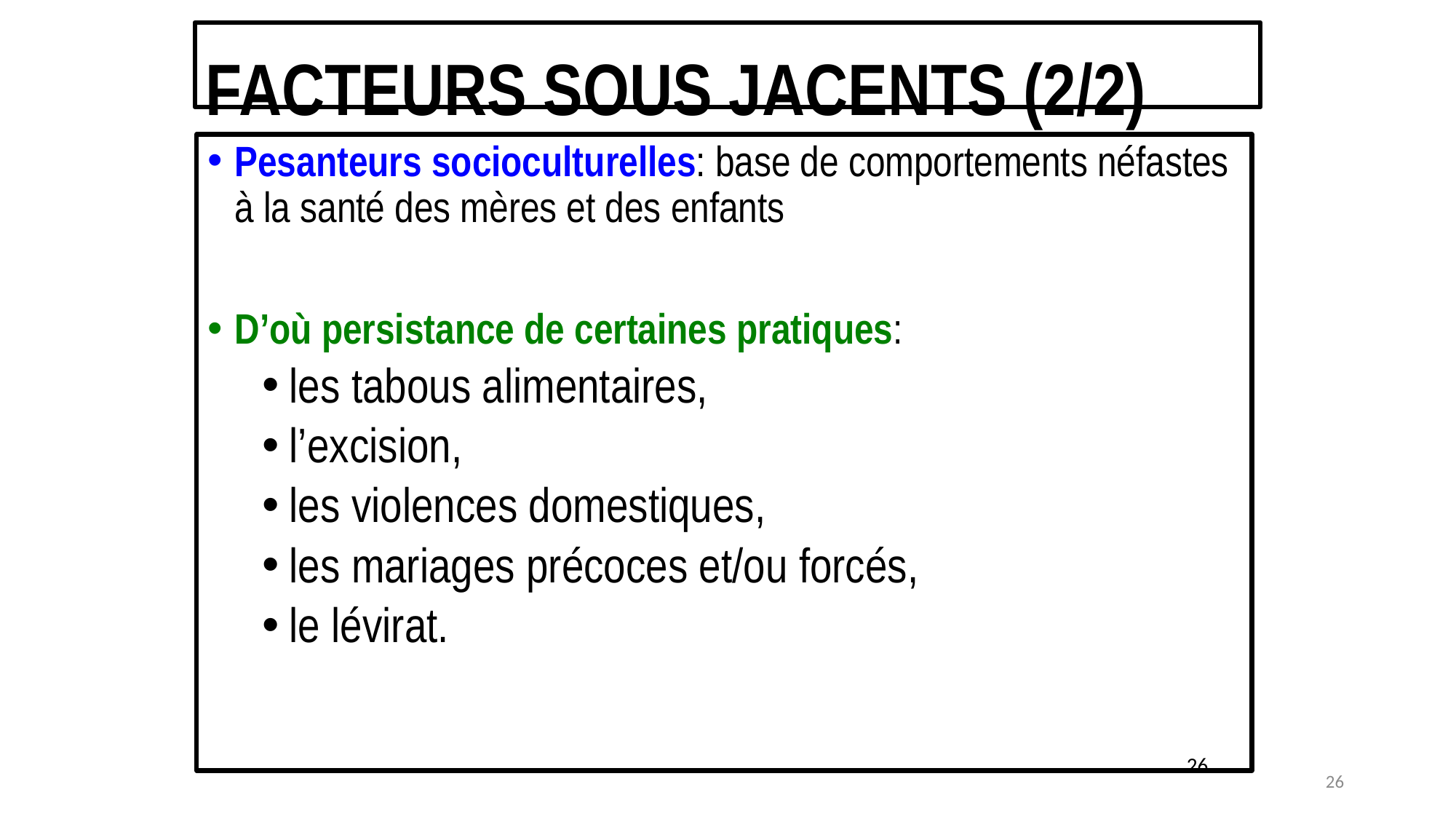

FACTEURS SOUS JACENTS (2/2)
Pesanteurs socioculturelles: base de comportements néfastes à la santé des mères et des enfants

D’où persistance de certaines pratiques:
les tabous alimentaires,
l’excision,
les violences domestiques,
les mariages précoces et/ou forcés,
le lévirat.
26
26